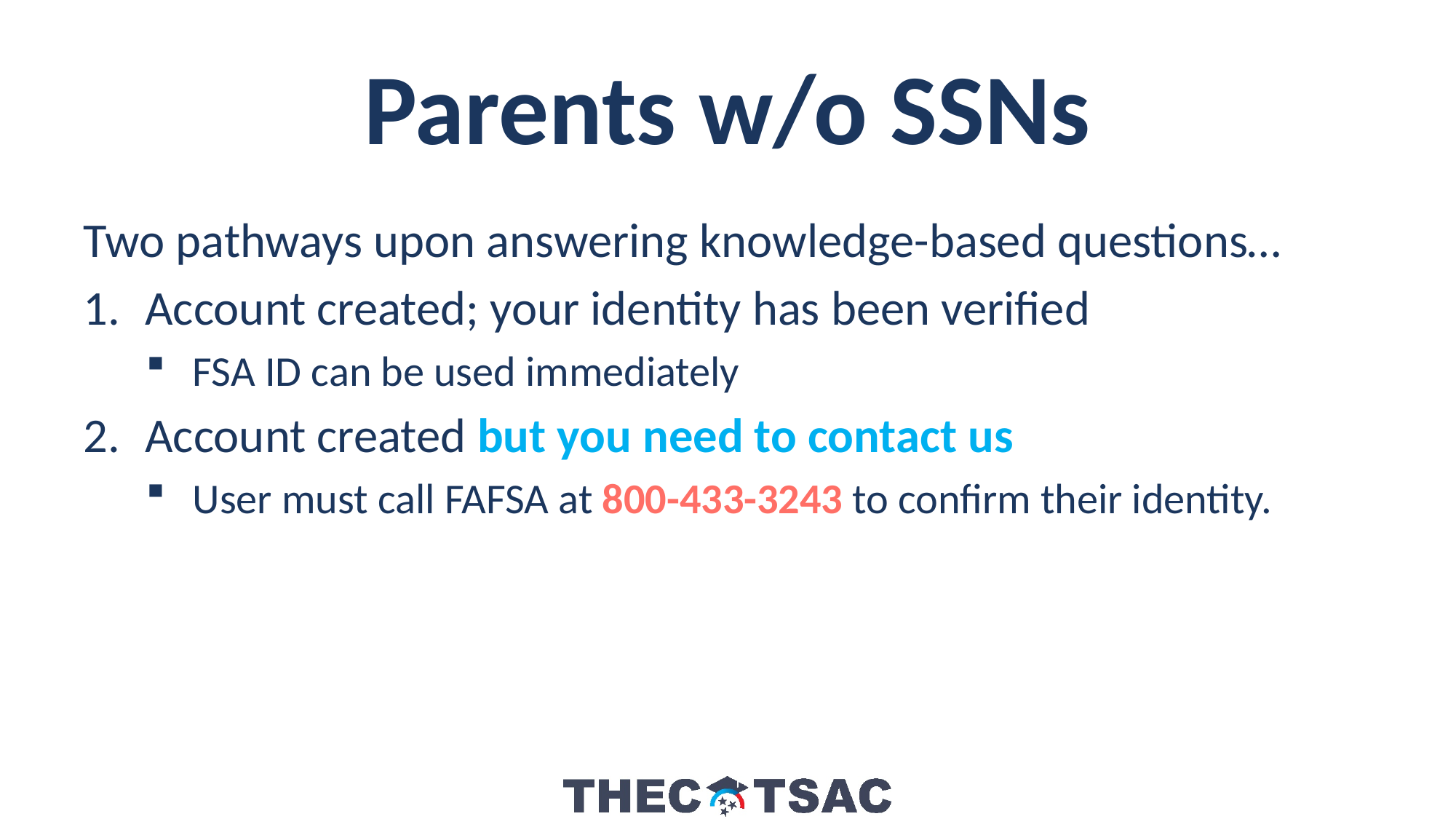

# Parents w/o SSNs
Two pathways upon answering knowledge-based questions…
Account created; your identity has been verified
FSA ID can be used immediately
Account created but you need to contact us
User must call FAFSA at 800-433-3243 to confirm their identity.